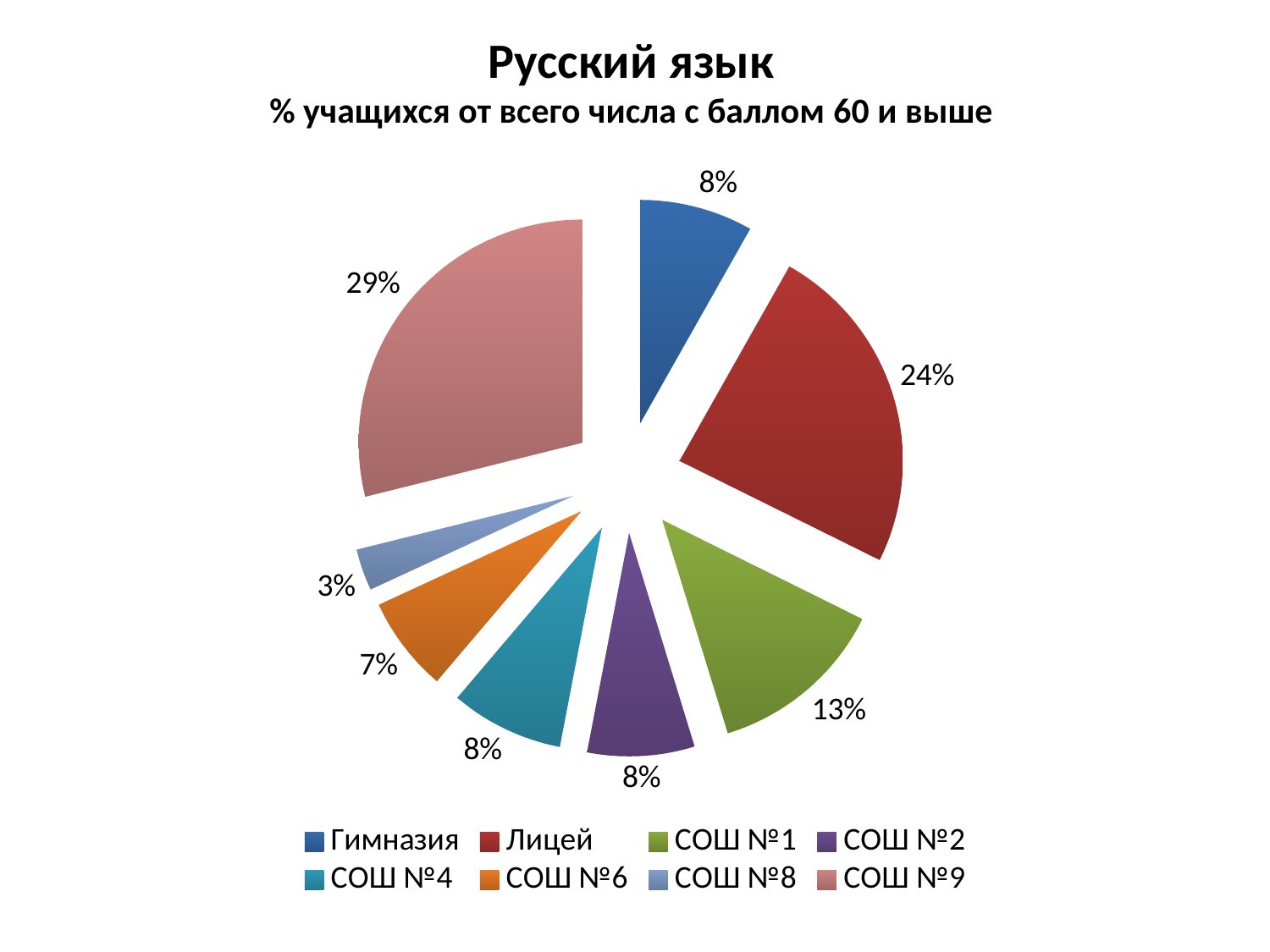

# Русский язык % учащихся от всего числа с баллом 60 и выше

### Chart

| Category | Столбец1 |
|---|---|
| Гимназия | 19.0 |
| Лицей | 56.0 |
| СОШ №1 | 30.0 |
| СОШ №2 | 18.0 |
| СОШ №4 | 19.0 |
| СОШ №6 | 16.0 |
| СОШ №8 | 7.0 |
| СОШ №9 | 67.0 |